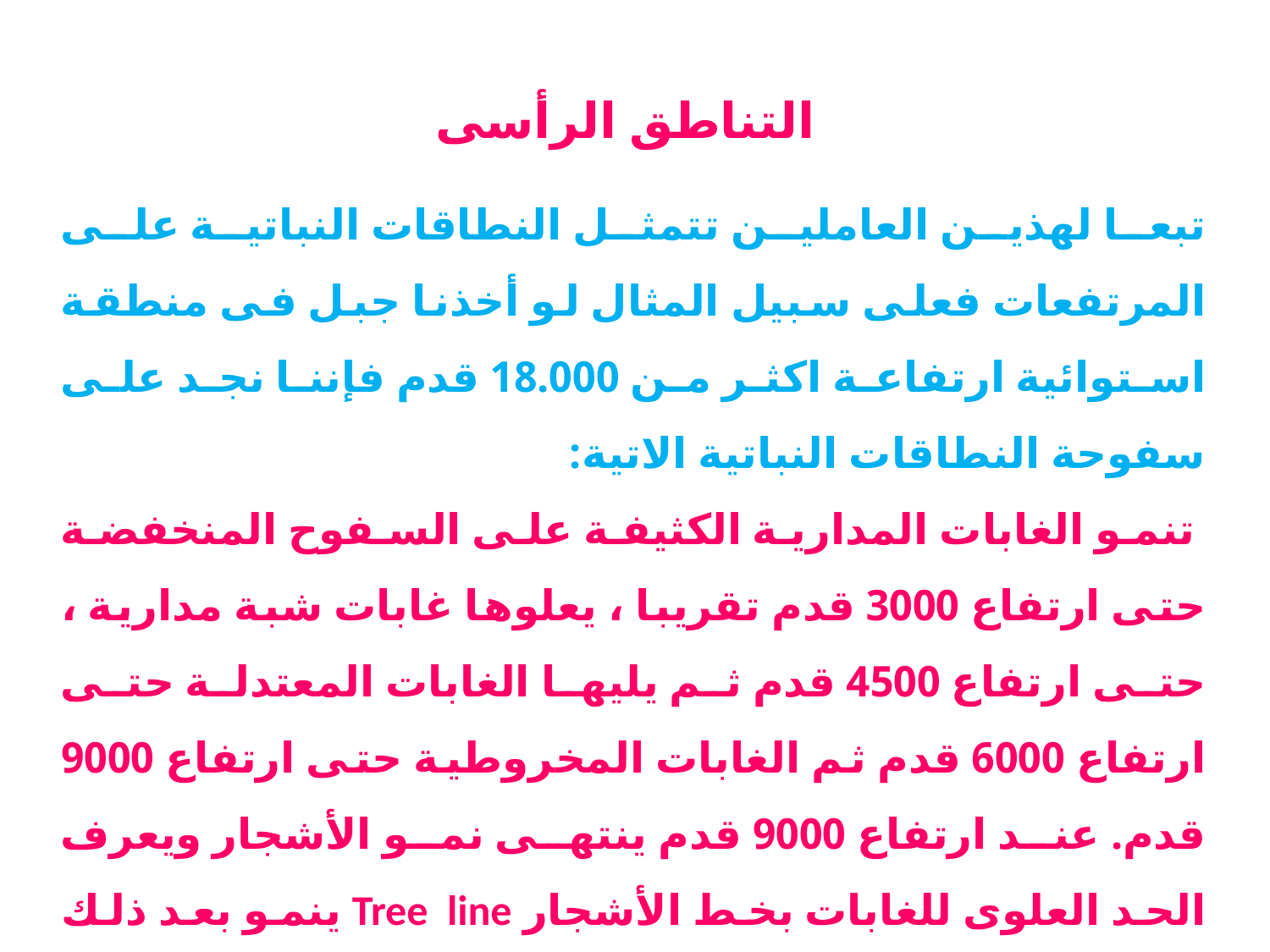

التناطق الرأسى
تبعا لهذين العاملين تتمثل النطاقات النباتية على المرتفعات فعلى سبيل المثال لو أخذنا جبل فى منطقة استوائية ارتفاعة اكثر من 18.000 قدم فإننا نجد على سفوحة النطاقات النباتية الاتية:
 تنمو الغابات المدارية الكثيفة على السفوح المنخفضة حتى ارتفاع 3000 قدم تقريبا ، يعلوها غابات شبة مدارية ، حتى ارتفاع 4500 قدم ثم يليها الغابات المعتدلة حتى ارتفاع 6000 قدم ثم الغابات المخروطية حتى ارتفاع 9000 قدم. عند ارتفاع 9000 قدم ينتهى نمو الأشجار ويعرف الحد العلوى للغابات بخط الأشجار Tree line ينمو بعد ذلك أعشاب البية ثم صخور عارية من الغطاء النباتى حتى أرتفاع 15.000 قدم حيث يتمثل خط الثلج الدائم وفوقه يتمثل الثلج الدائم.